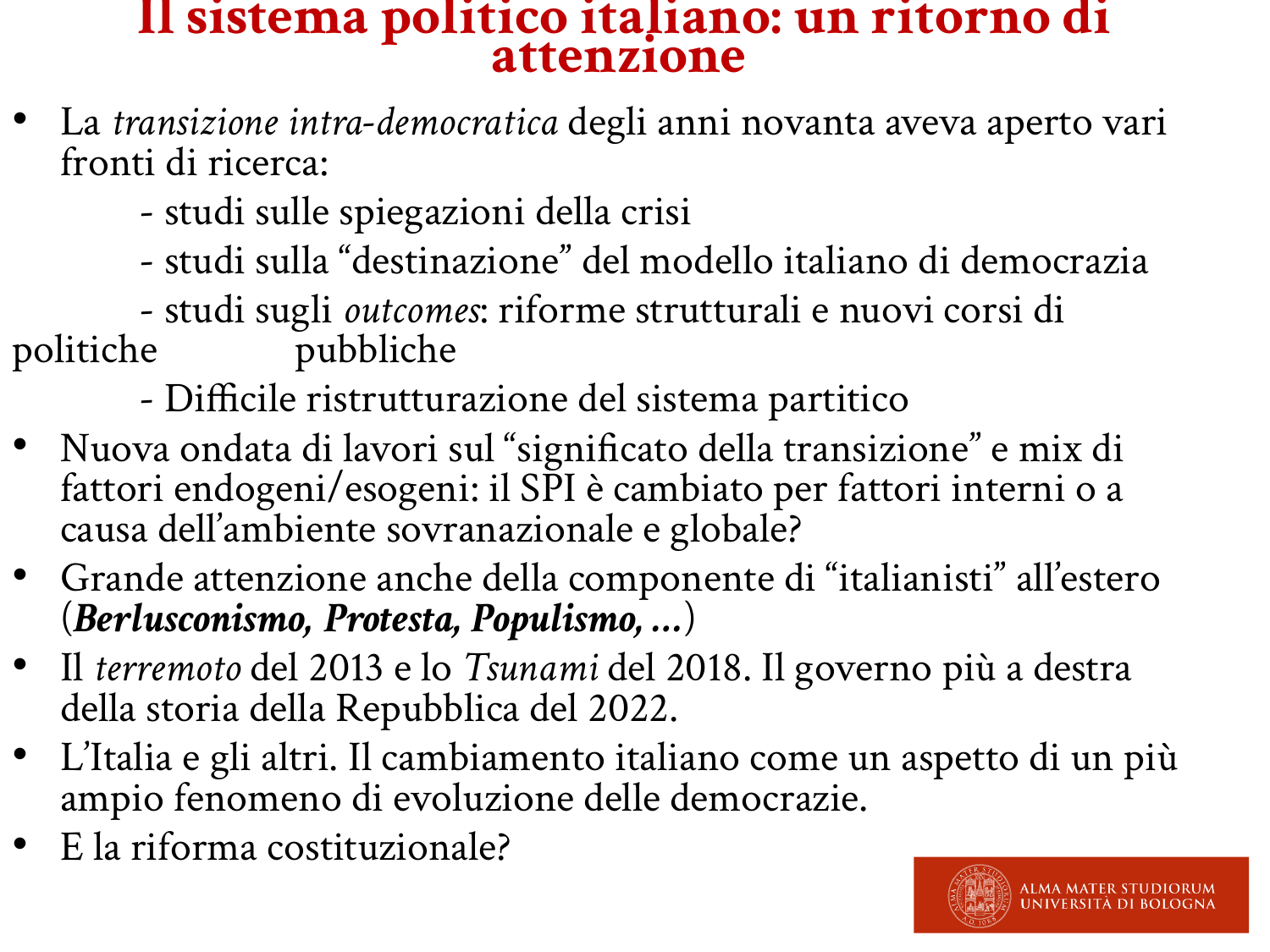

Il sistema politico italiano: un ritorno di attenzione
La transizione intra-democratica degli anni novanta aveva aperto vari fronti di ricerca:
	- studi sulle spiegazioni della crisi
	- studi sulla “destinazione” del modello italiano di democrazia
	- studi sugli outcomes: riforme strutturali e nuovi corsi di politiche  	   pubbliche
	- Difficile ristrutturazione del sistema partitico
Nuova ondata di lavori sul “significato della transizione” e mix di fattori endogeni/esogeni: il SPI è cambiato per fattori interni o a causa dell’ambiente sovranazionale e globale?
Grande attenzione anche della componente di “italianisti” all’estero (Berlusconismo, Protesta, Populismo, …)
Il terremoto del 2013 e lo Tsunami del 2018. Il governo più a destra della storia della Repubblica del 2022.
L’Italia e gli altri. Il cambiamento italiano come un aspetto di un più ampio fenomeno di evoluzione delle democrazie.
E la riforma costituzionale?